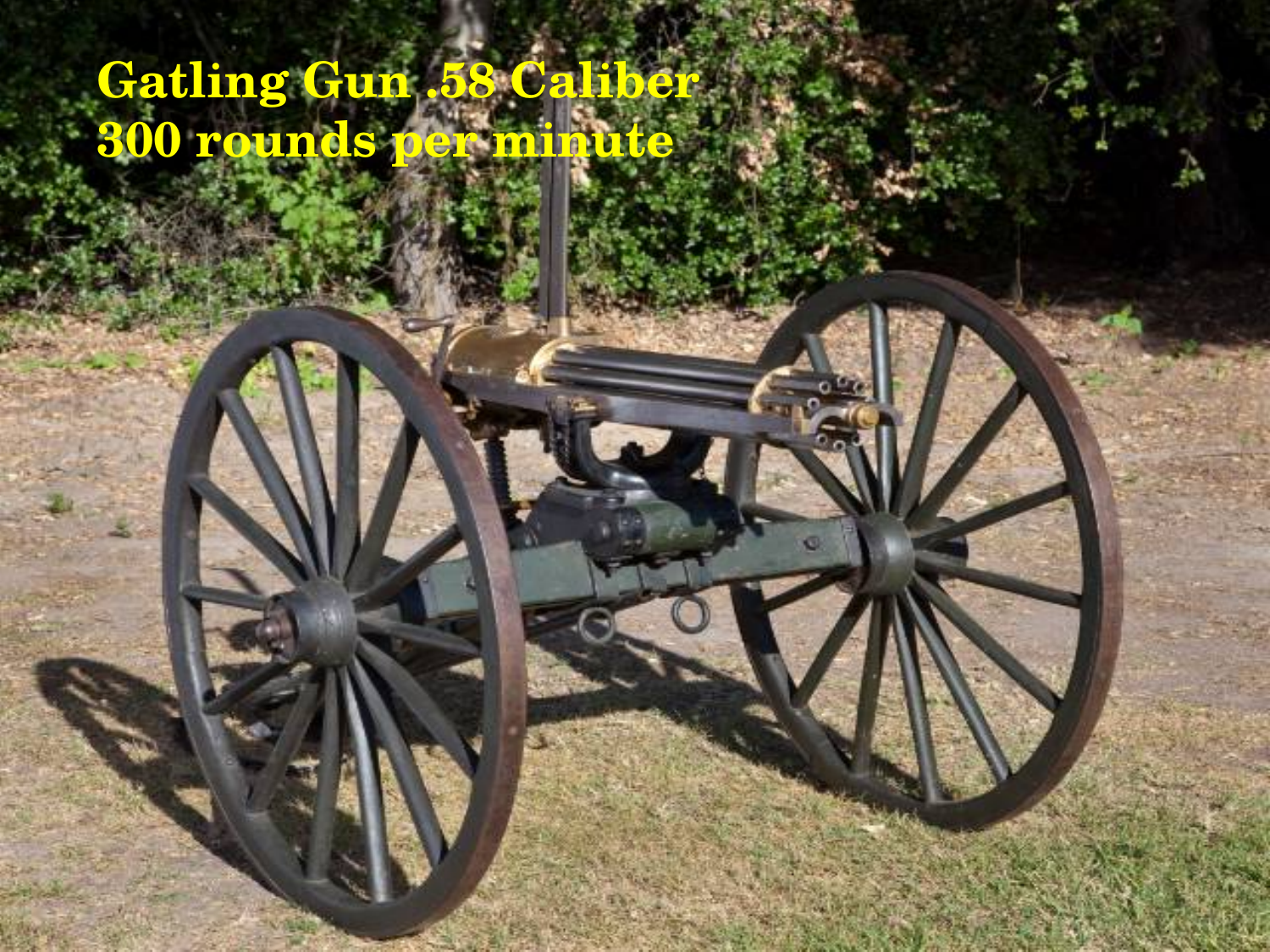

Gatling Gun .58 Caliber
300 rounds per minute